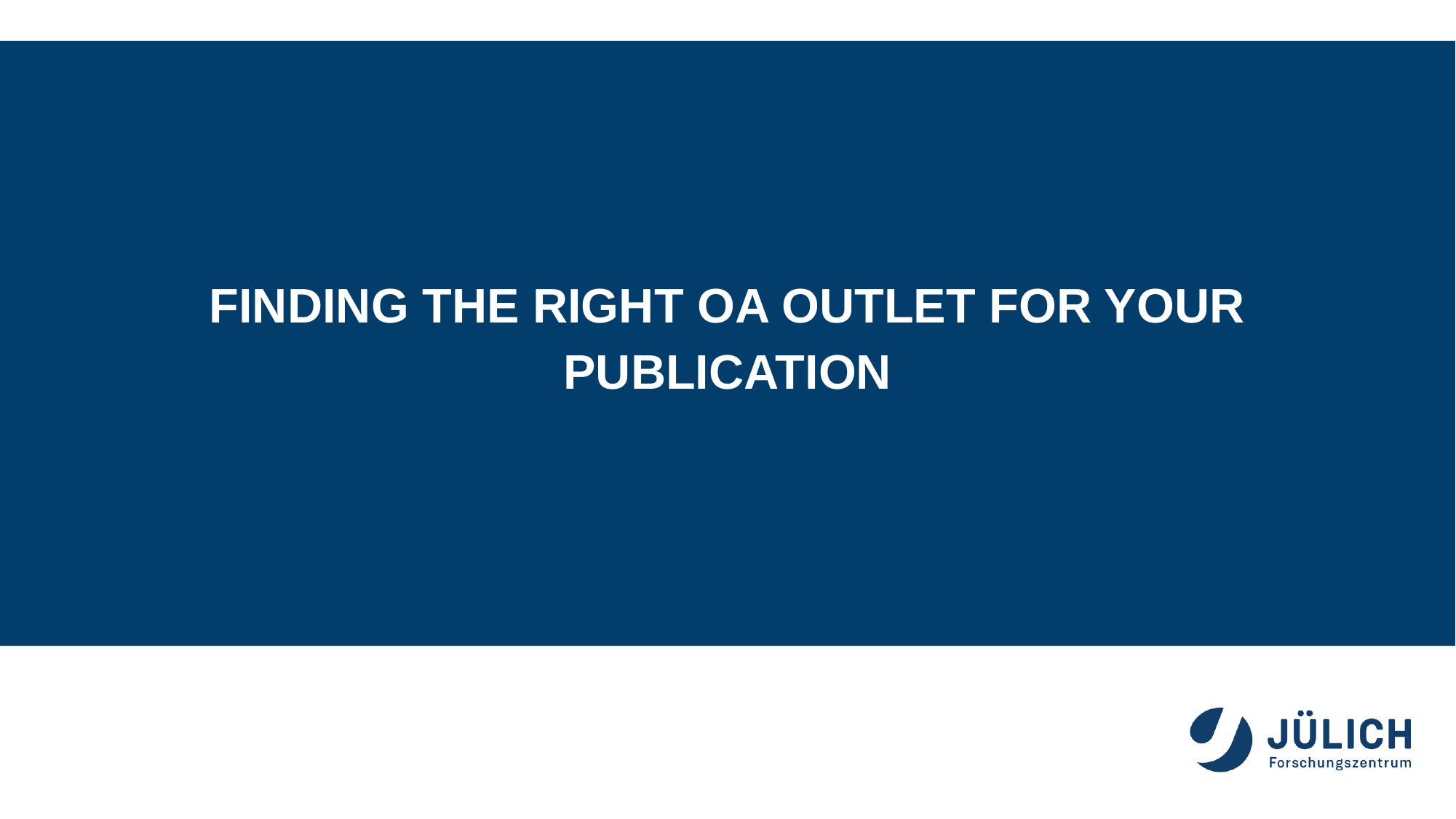

# Finding the right OA outlet for your publication